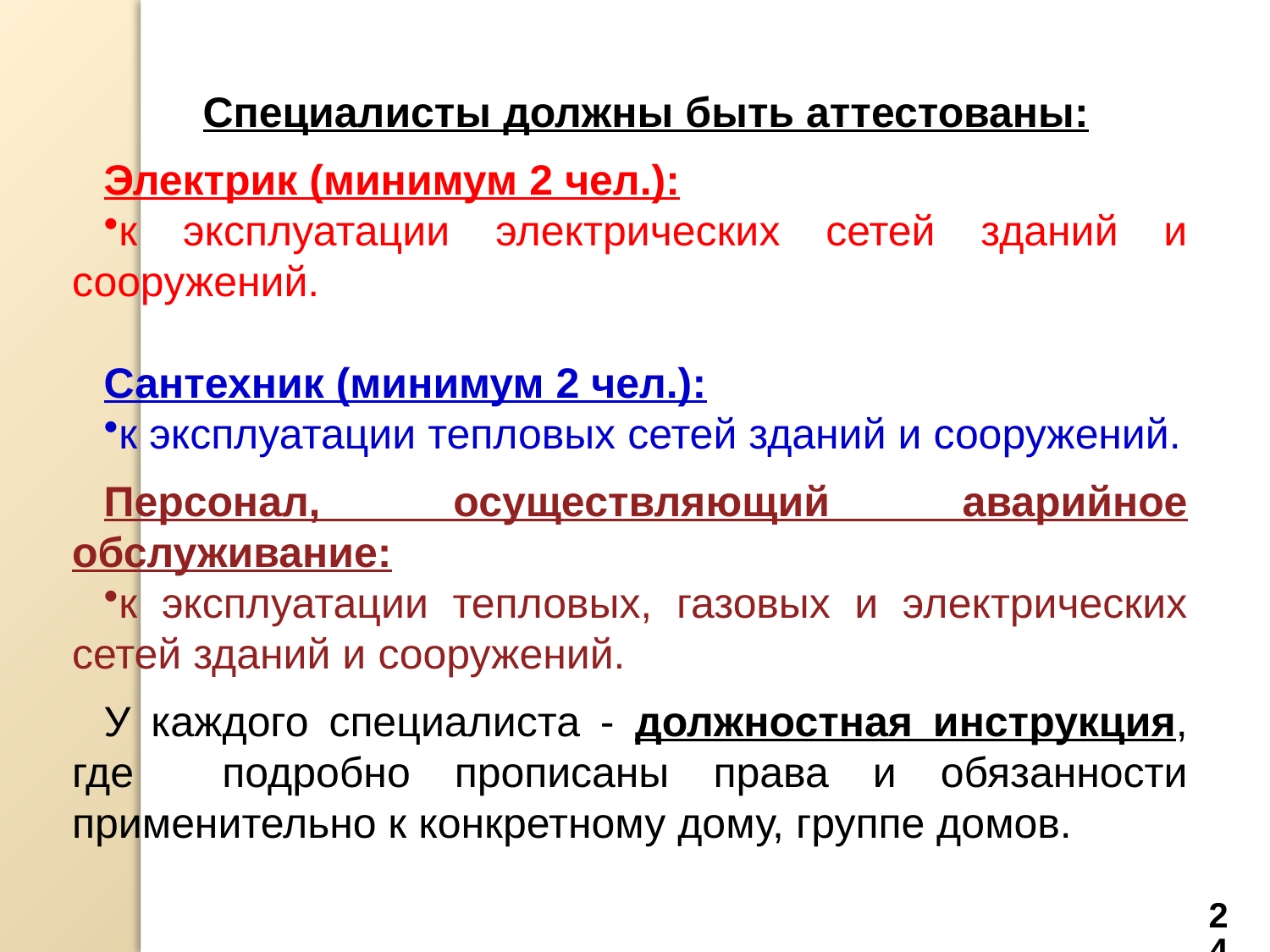

Специалисты должны быть аттестованы:

Электрик (минимум 2 чел.):
к эксплуатации электрических сетей зданий и сооружений.

Сантехник (минимум 2 чел.):
к эксплуатации тепловых сетей зданий и сооружений.

Персонал, осуществляющий аварийное обслуживание:
к эксплуатации тепловых, газовых и электрических сетей зданий и сооружений.

У каждого специалиста - должностная инструкция, где  подробно прописаны права и обязанности применительно к конкретному дому, группе домов.
24